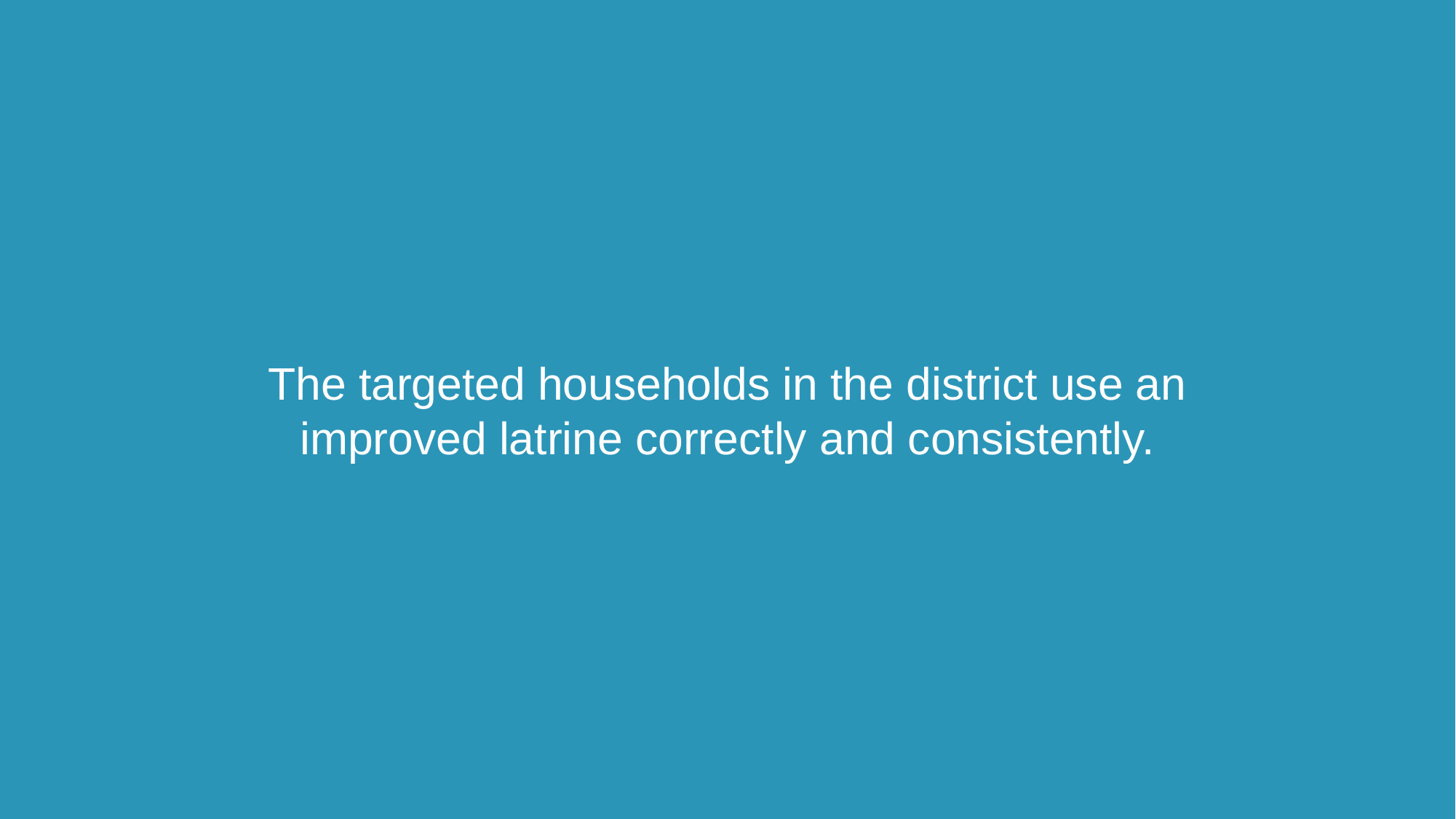

The targeted households in the district use an
improved latrine correctly and consistently.